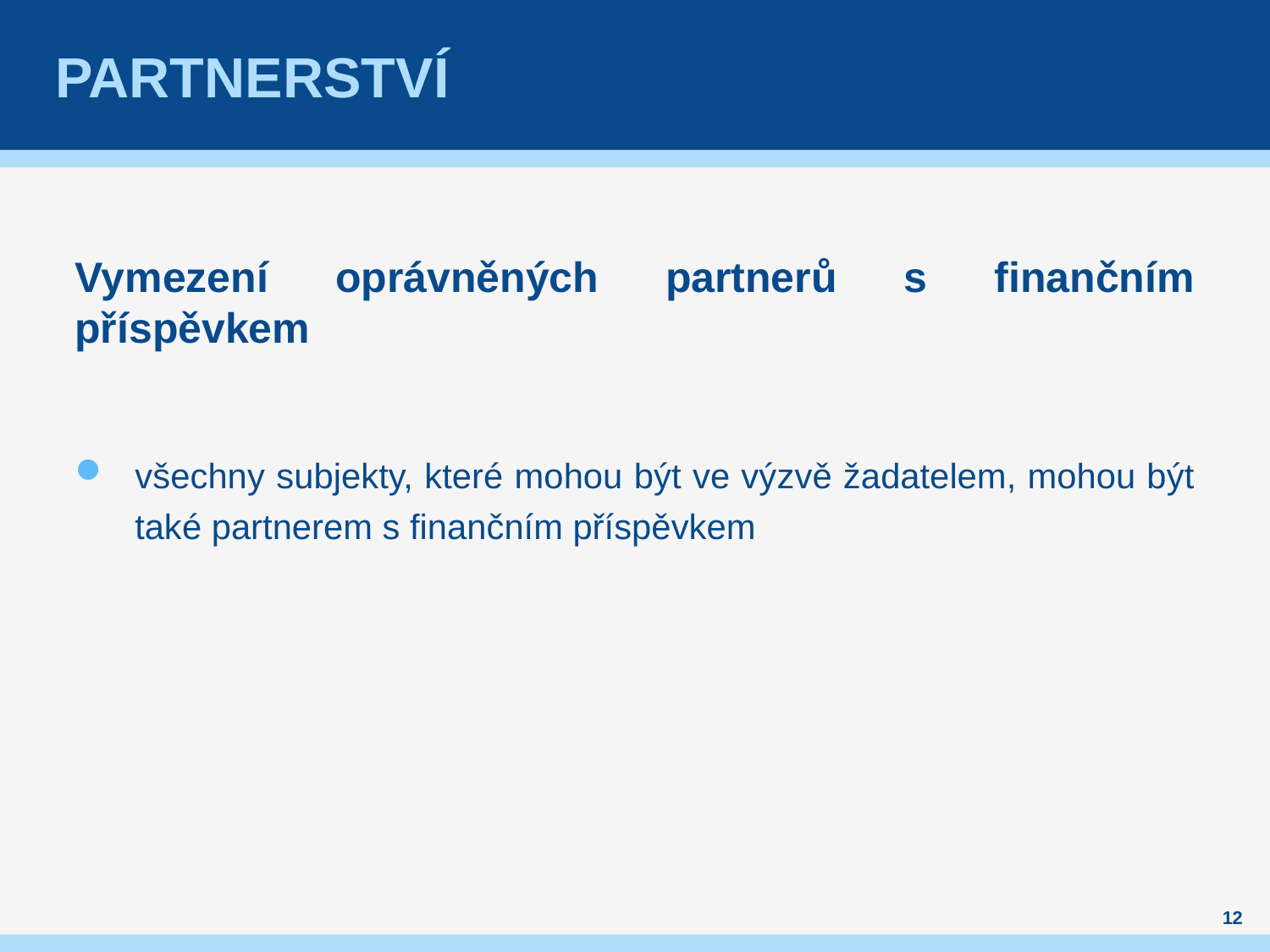

# Partnerství
Vymezení oprávněných partnerů s finančním příspěvkem

všechny subjekty, které mohou být ve výzvě žadatelem, mohou být také partnerem s finančním příspěvkem
12